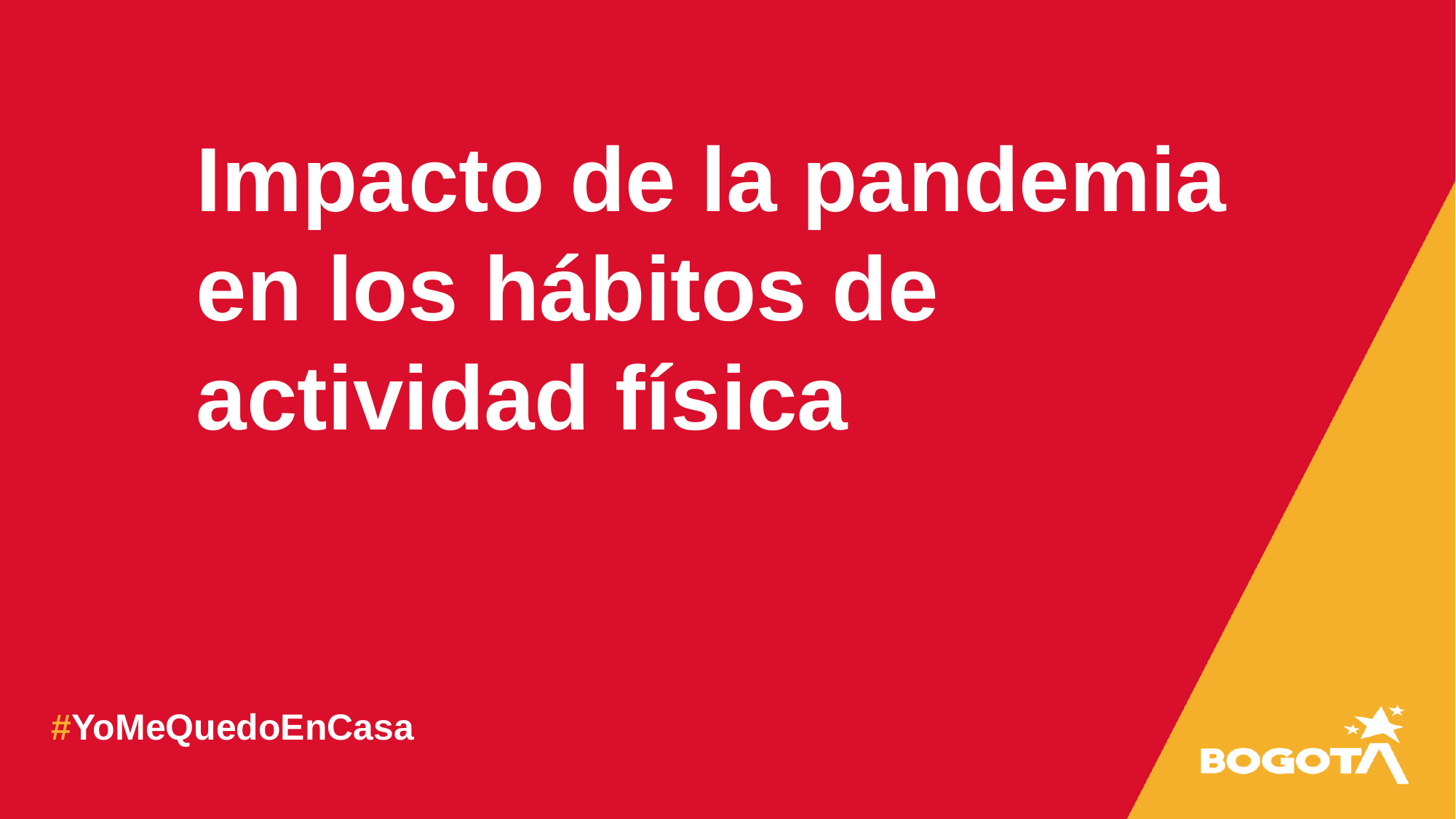

Impacto de la pandemia en los hábitos de actividad física
#YoMeQuedoEnCasa